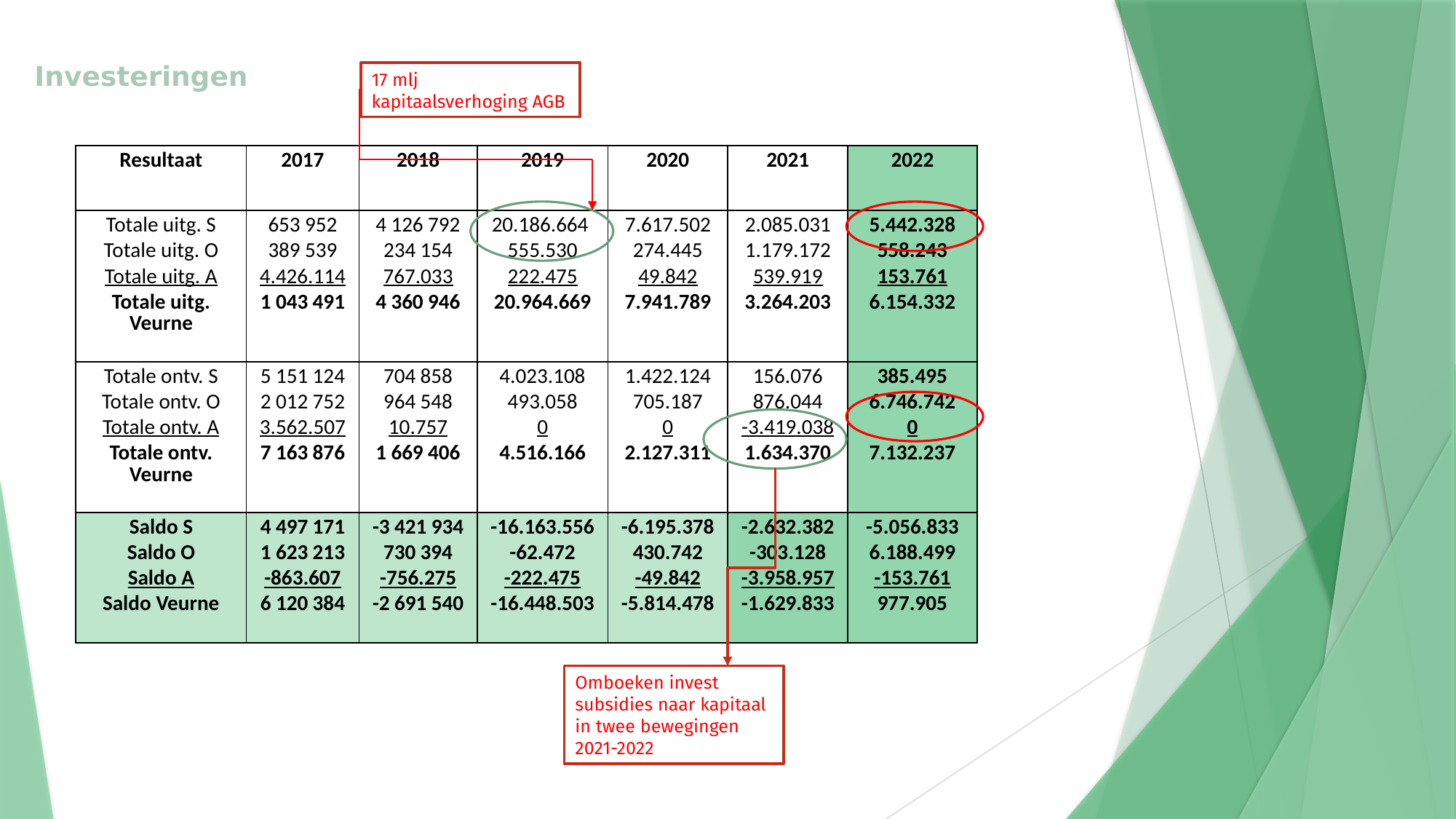

Investeringen
17 mlj kapitaalsverhoging AGB
| Resultaat | 2017 | 2018 | 2019 | 2020 | 2021 | 2022 |
| --- | --- | --- | --- | --- | --- | --- |
| Totale uitg. S Totale uitg. O Totale uitg. A Totale uitg. Veurne | 653 952 389 539 4.426.114 1 043 491 | 4 126 792 234 154 767.033 4 360 946 | 20.186.664 555.530 222.475 20.964.669 | 7.617.502 274.445 49.842 7.941.789 | 2.085.031 1.179.172 539.919 3.264.203 | 5.442.328 558.243 153.761 6.154.332 |
| Totale ontv. S Totale ontv. O Totale ontv. A Totale ontv. Veurne | 5 151 124 2 012 752 3.562.507 7 163 876 | 704 858 964 548 10.757 1 669 406 | 4.023.108 493.058 0 4.516.166 | 1.422.124 705.187 0 2.127.311 | 156.076 876.044 -3.419.038 1.634.370 | 385.495 6.746.742 0 7.132.237 |
| Saldo S Saldo O Saldo A Saldo Veurne | 4 497 171 1 623 213 -863.607 6 120 384 | -3 421 934 730 394 -756.275 -2 691 540 | -16.163.556 -62.472 -222.475 -16.448.503 | -6.195.378 430.742 -49.842 -5.814.478 | -2.632.382 -303.128 -3.958.957 -1.629.833 | -5.056.833 6.188.499 -153.761 977.905 |

Omboeken invest subsidies naar kapitaal in twee bewegingen 2021-2022